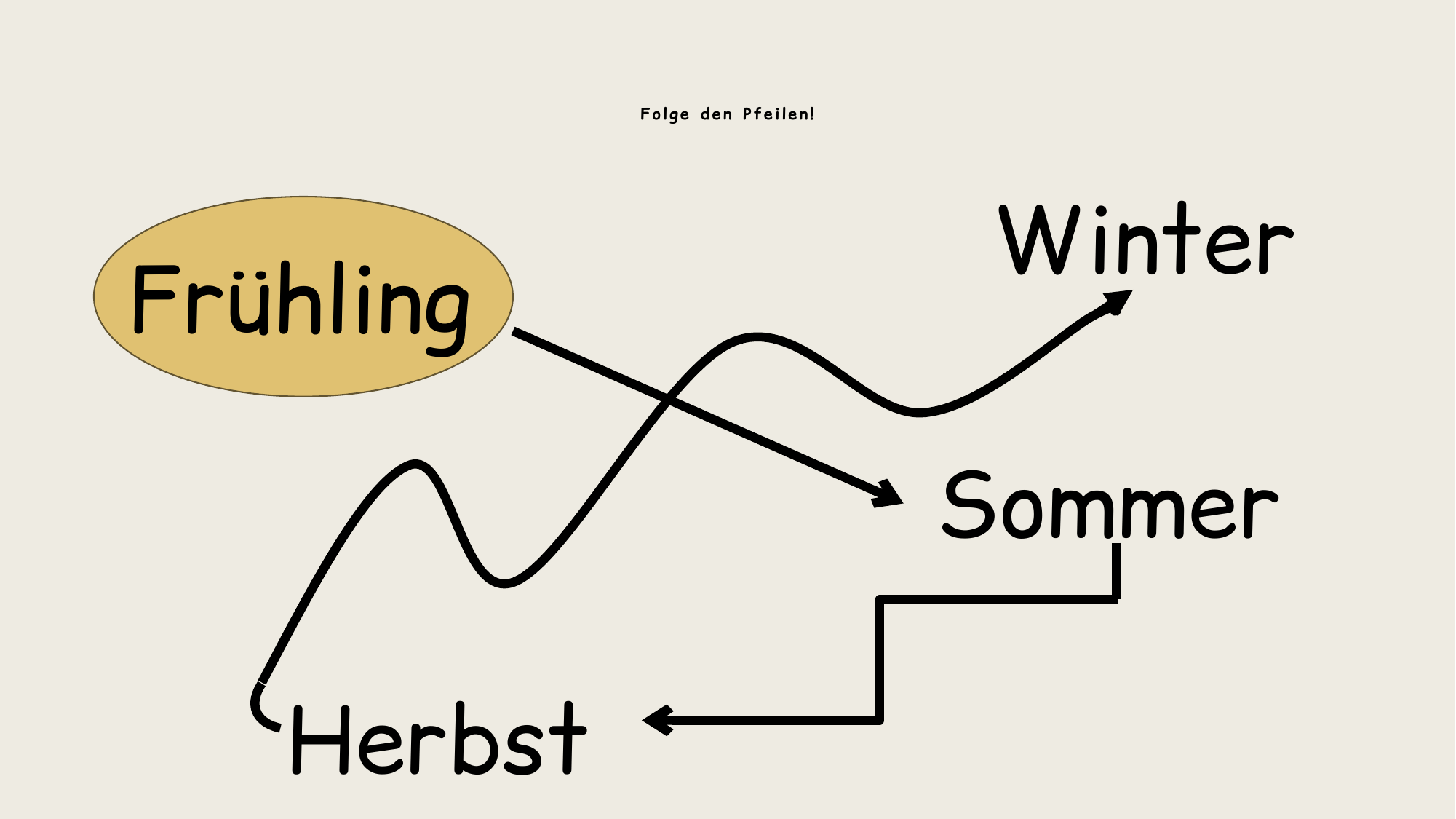

Folge den Pfeilen!
Winter

Frühling

Sommer

Herbst